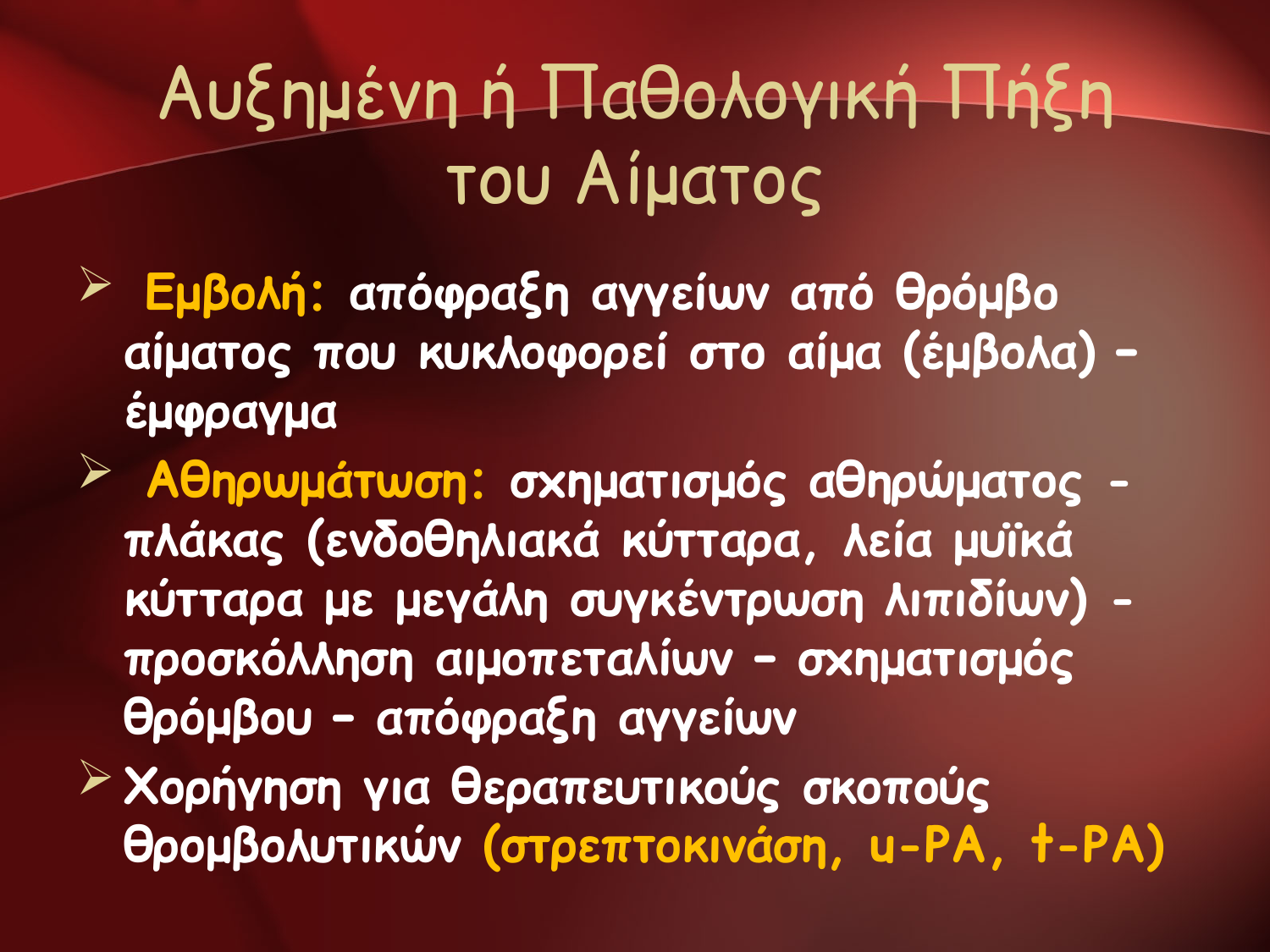

# Αυξημένη ή Παθολογική Πήξη του Αίματος
 Εμβολή: απόφραξη αγγείων από θρόμβο αίματος που κυκλοφορεί στο αίμα (έμβολα) – έμφραγμα
 Αθηρωμάτωση: σχηματισμός αθηρώματος - πλάκας (ενδοθηλιακά κύτταρα, λεία μυϊκά κύτταρα με μεγάλη συγκέντρωση λιπιδίων) - προσκόλληση αιμοπεταλίων – σχηματισμός θρόμβου – απόφραξη αγγείων
Χορήγηση για θεραπευτικούς σκοπούς θρομβολυτικών (στρεπτοκινάση, u-PA, t-PA)